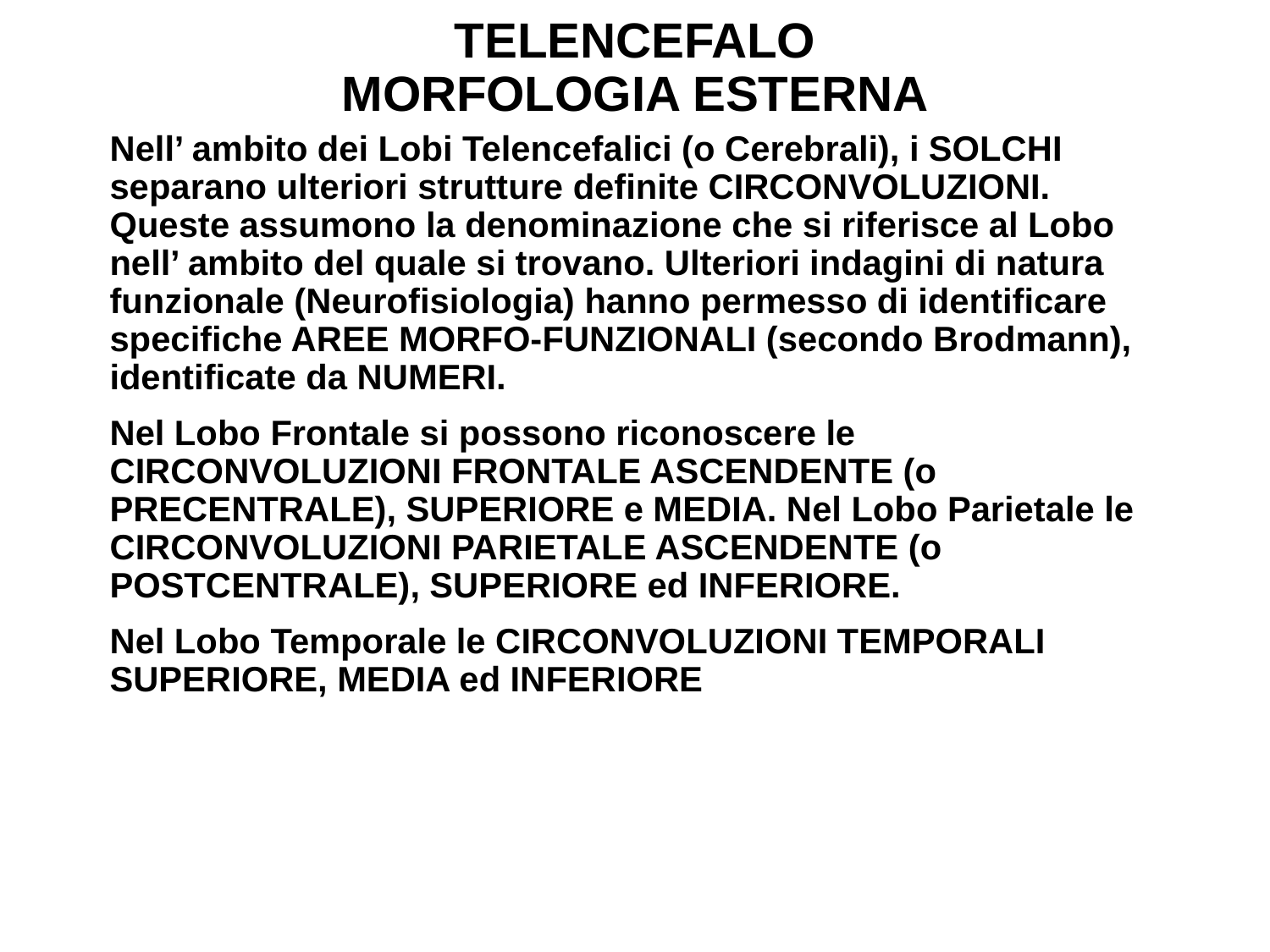

# TELENCEFALO MORFOLOGIA ESTERNA
Nell’ ambito dei Lobi Telencefalici (o Cerebrali), i SOLCHI separano ulteriori strutture definite CIRCONVOLUZIONI. Queste assumono la denominazione che si riferisce al Lobo nell’ ambito del quale si trovano. Ulteriori indagini di natura funzionale (Neurofisiologia) hanno permesso di identificare specifiche AREE MORFO-FUNZIONALI (secondo Brodmann), identificate da NUMERI.
Nel Lobo Frontale si possono riconoscere le CIRCONVOLUZIONI FRONTALE ASCENDENTE (o PRECENTRALE), SUPERIORE e MEDIA. Nel Lobo Parietale le CIRCONVOLUZIONI PARIETALE ASCENDENTE (o POSTCENTRALE), SUPERIORE ed INFERIORE.
Nel Lobo Temporale le CIRCONVOLUZIONI TEMPORALI SUPERIORE, MEDIA ed INFERIORE